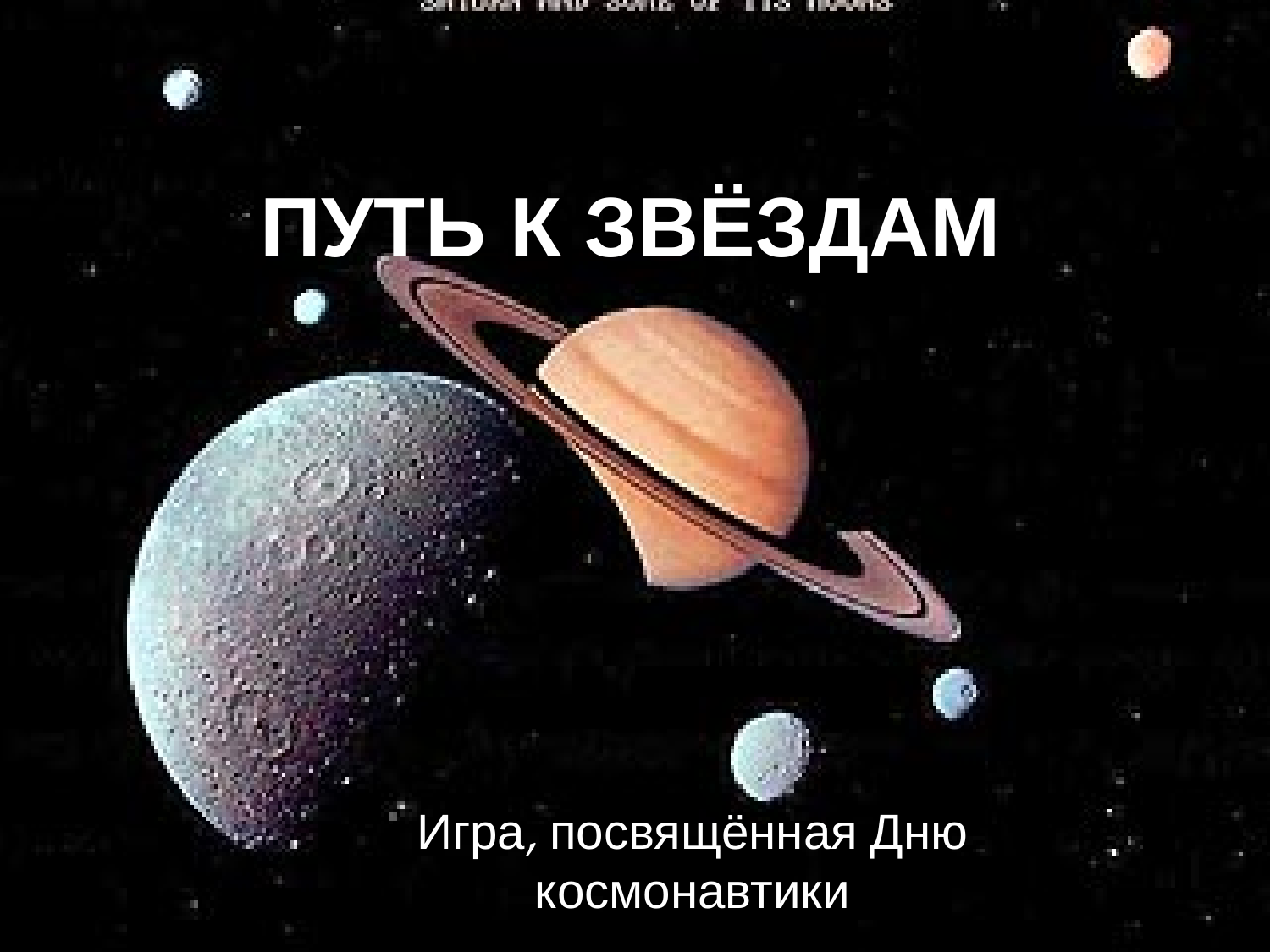

# Путь к звёздам
Игра, посвящённая Дню космонавтики